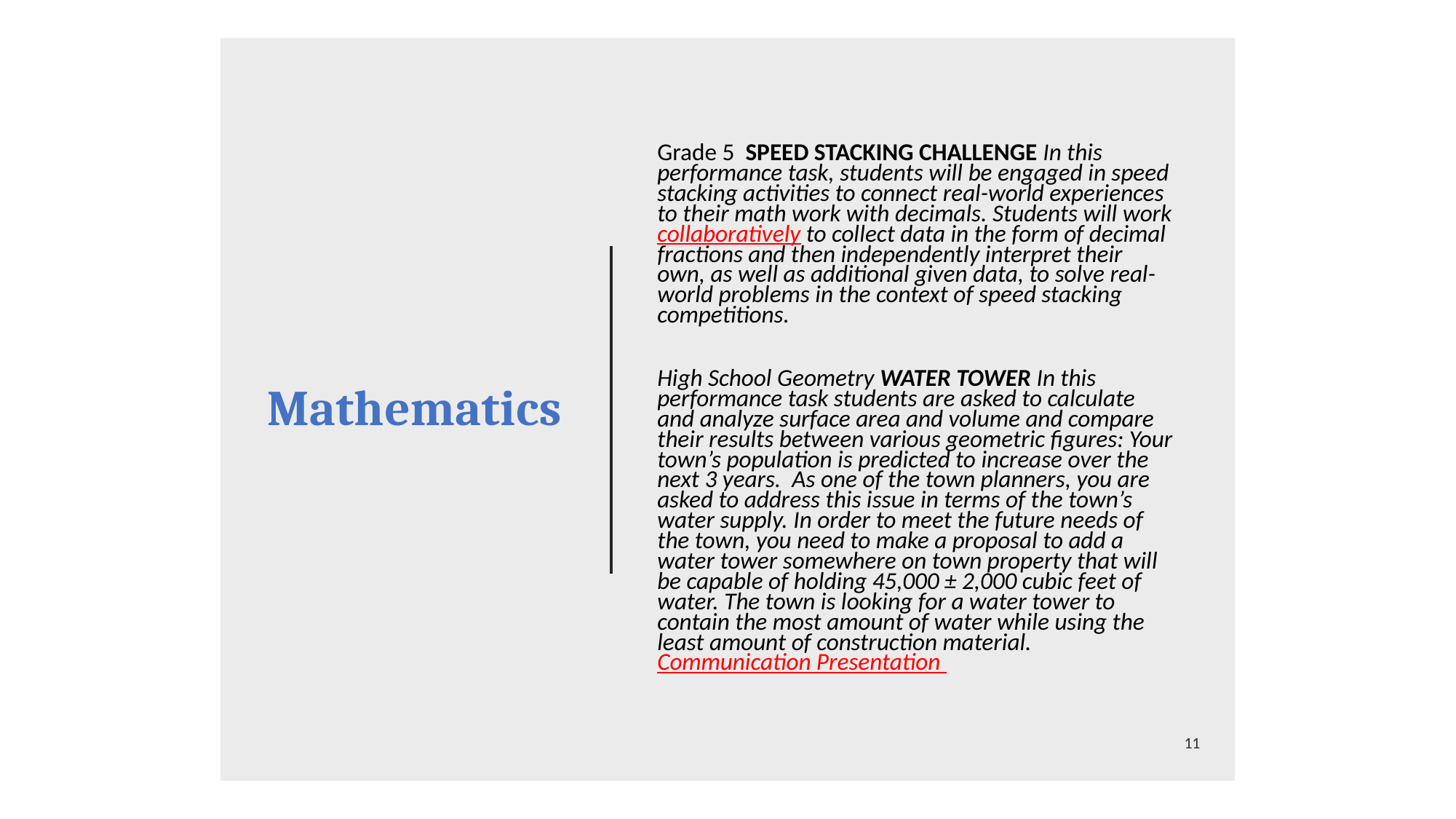

# Mathematics
Grade 5  SPEED STACKING CHALLENGE In this performance task, students will be engaged in speed stacking activities to connect real-world experiences to their math work with decimals. Students will work collaboratively to collect data in the form of decimal fractions and then independently interpret their own, as well as additional given data, to solve real-world problems in the context of speed stacking competitions.

High School Geometry WATER TOWER In this performance task students are asked to calculate and analyze surface area and volume and compare their results between various geometric figures: Your town’s population is predicted to increase over the next 3 years.  As one of the town planners, you are asked to address this issue in terms of the town’s water supply. In order to meet the future needs of the town, you need to make a proposal to add a water tower somewhere on town property that will be capable of holding 45,000 ± 2,000 cubic feet of water. The town is looking for a water tower to contain the most amount of water while using the least amount of construction material. Communication Presentation
11